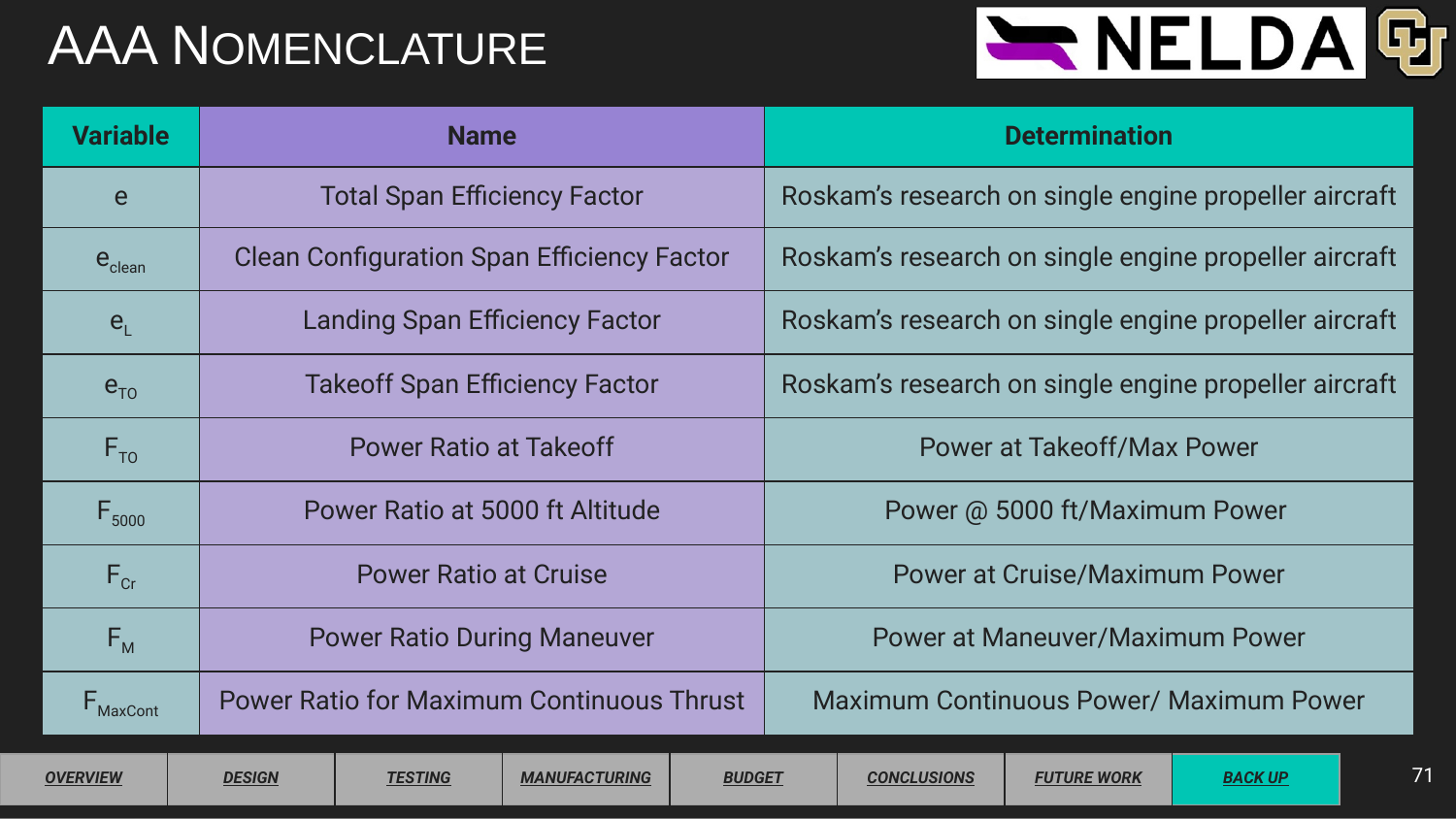

# AAA NOMENCLATURE

| Variable | Name | Determination |
| --- | --- | --- |
| e | Total Span Efficiency Factor | Roskam’s research on single engine propeller aircraft |
| eclean | Clean Configuration Span Efficiency Factor | Roskam’s research on single engine propeller aircraft |
| eL | Landing Span Efficiency Factor | Roskam’s research on single engine propeller aircraft |
| eTO | Takeoff Span Efficiency Factor | Roskam’s research on single engine propeller aircraft |
| FTO | Power Ratio at Takeoff | Power at Takeoff/Max Power |
| F5000 | Power Ratio at 5000 ft Altitude | Power @ 5000 ft/Maximum Power |
| FCr | Power Ratio at Cruise | Power at Cruise/Maximum Power |
| FM | Power Ratio During Maneuver | Power at Maneuver/Maximum Power |
| FMaxCont | Power Ratio for Maximum Continuous Thrust | Maximum Continuous Power/ Maximum Power |
71
| OVERVIEW | DESIGN | TESTING | MANUFACTURING | BUDGET | CONCLUSIONS | FUTURE WORK | BACK UP |
| --- | --- | --- | --- | --- | --- | --- | --- |